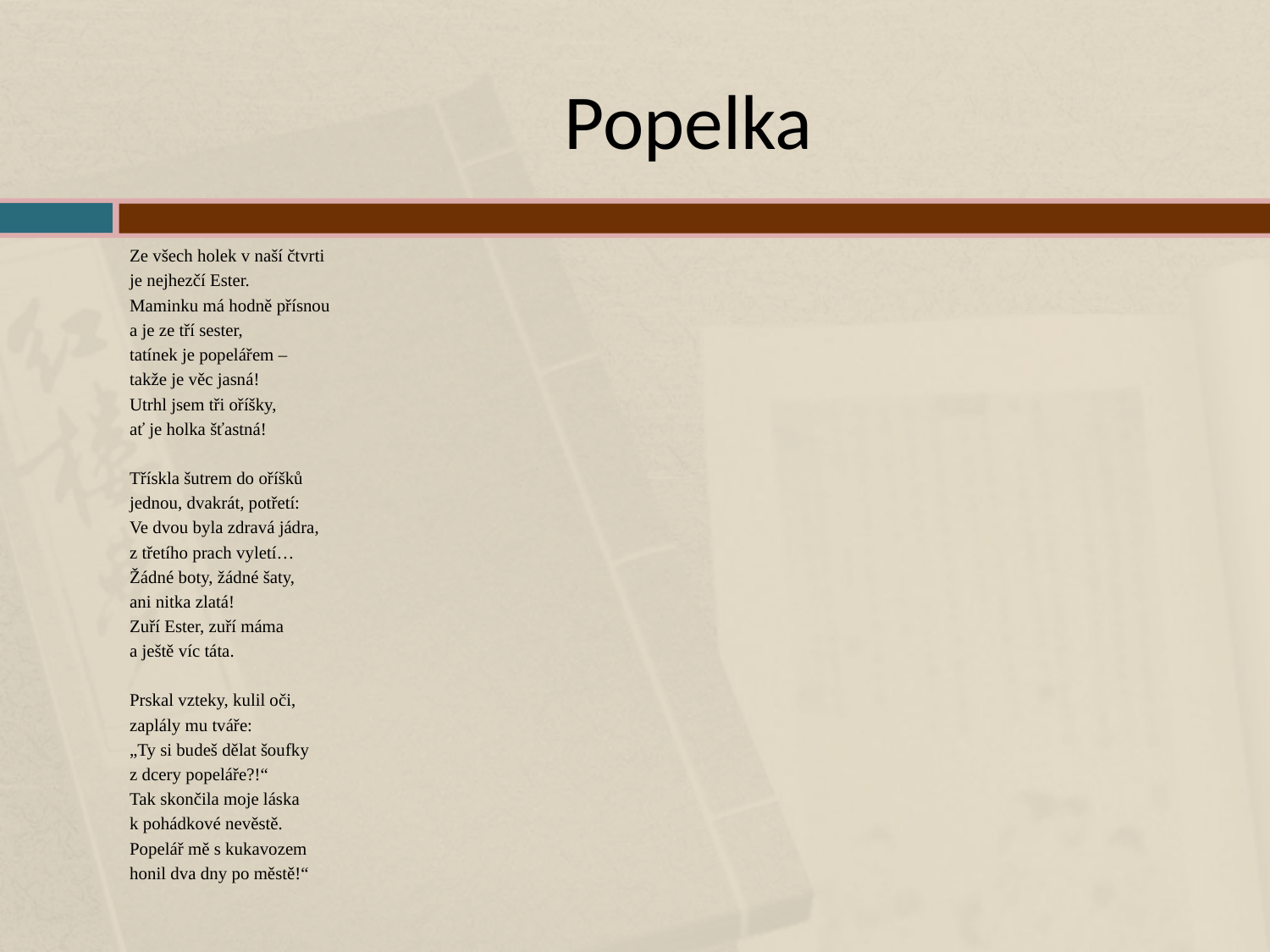

# Popelka
Ze všech holek v naší čtvrti
je nejhezčí Ester.
Maminku má hodně přísnou
a je ze tří sester,
tatínek je popelářem –
takže je věc jasná!
Utrhl jsem tři oříšky,
ať je holka šťastná!

Třískla šutrem do oříšků
jednou, dvakrát, potřetí:
Ve dvou byla zdravá jádra,
z třetího prach vyletí…
Žádné boty, žádné šaty,
ani nitka zlatá!
Zuří Ester, zuří máma
a ještě víc táta.

Prskal vzteky, kulil oči,
zaplály mu tváře:
„Ty si budeš dělat šoufky
z dcery popeláře?!“
Tak skončila moje láska
k pohádkové nevěstě.
Popelář mě s kukavozem
honil dva dny po městě!“